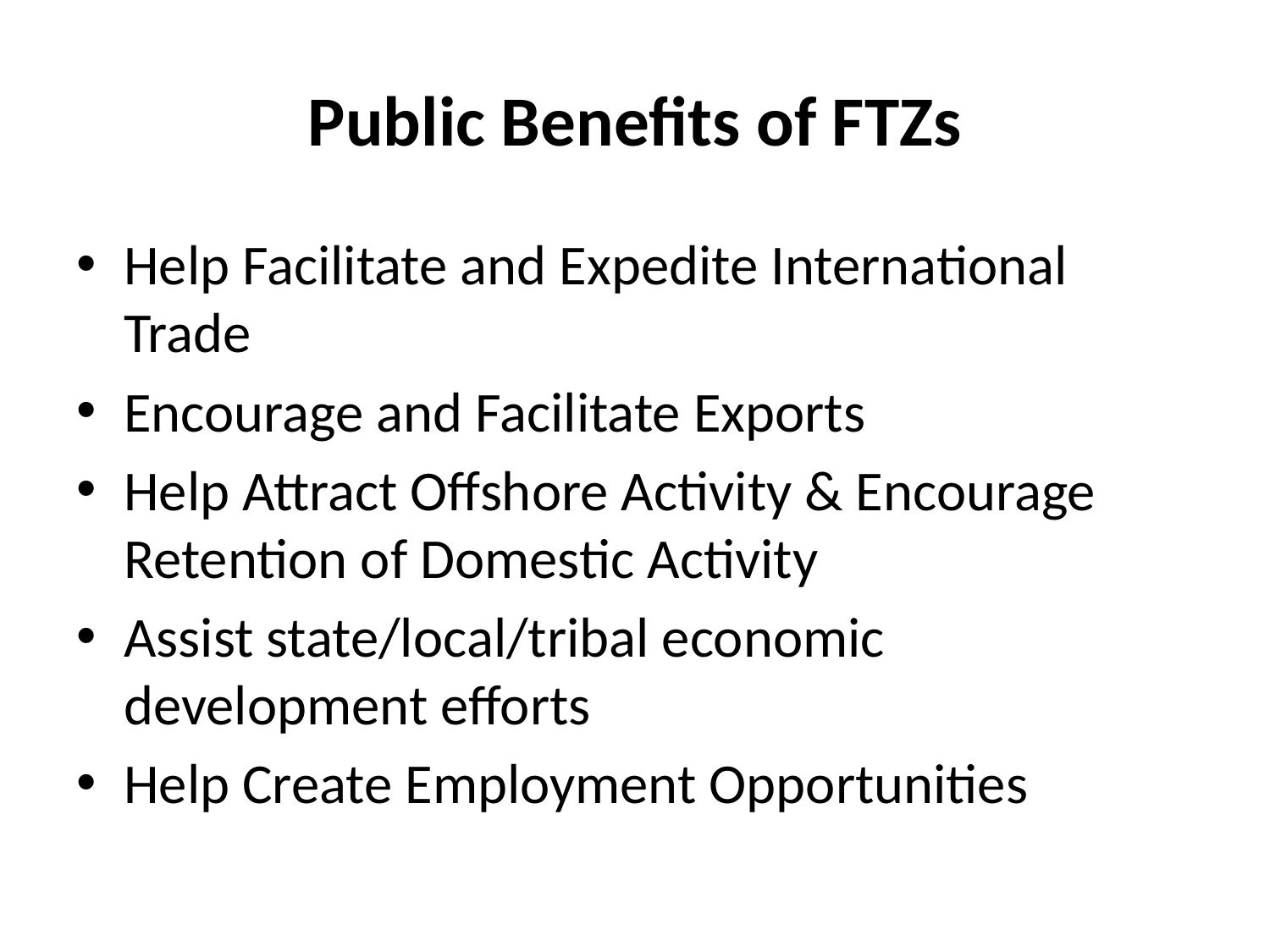

# Public Benefits of FTZs
Help Facilitate and Expedite International Trade
Encourage and Facilitate Exports
Help Attract Offshore Activity & Encourage Retention of Domestic Activity
Assist state/local/tribal economic development efforts
Help Create Employment Opportunities